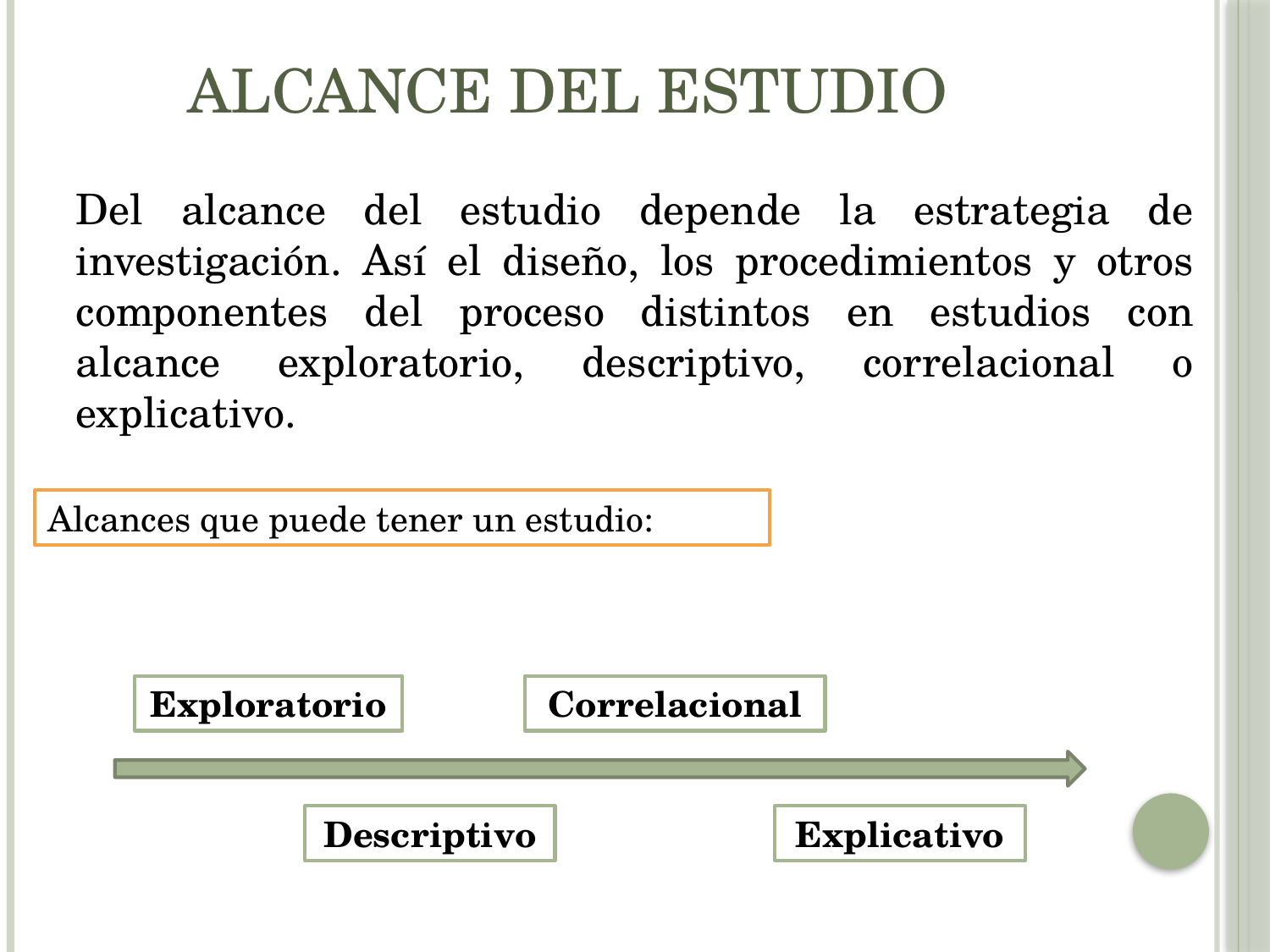

Alcance del estudio
Del alcance del estudio depende la estrategia de investigación. Así el diseño, los procedimientos y otros componentes del proceso distintos en estudios con alcance exploratorio, descriptivo, correlacional o explicativo.
Alcances que puede tener un estudio:
Exploratorio
Correlacional

Descriptivo
Explicativo